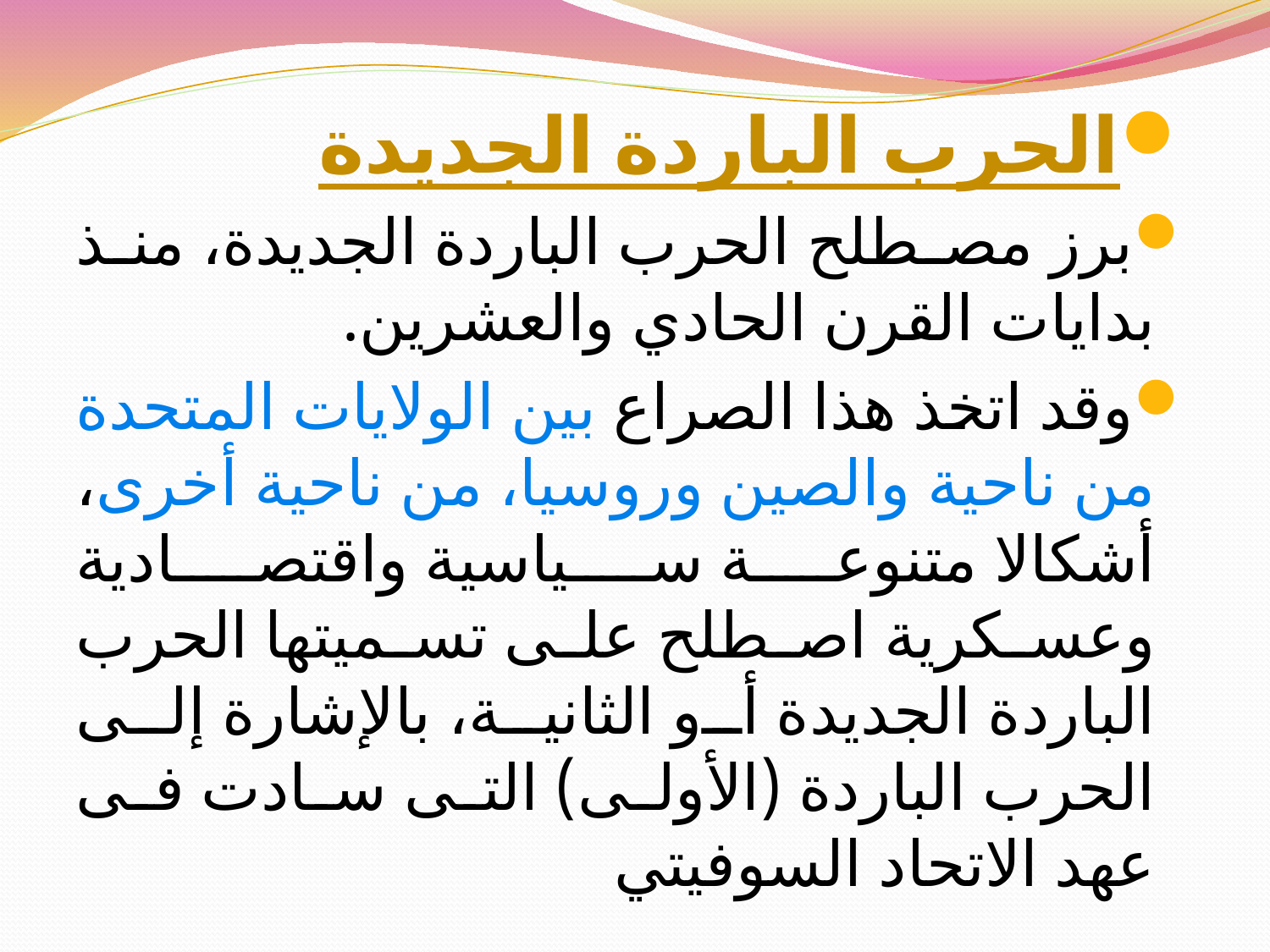

#
الحرب الباردة الجديدة
برز مصطلح الحرب الباردة الجديدة، منذ بدايات القرن الحادي والعشرين.
وقد اتخذ هذا الصراع بين الولايات المتحدة من ناحية والصين وروسيا، من ناحية أخرى، أشكالا متنوعة سياسية واقتصادية وعسكرية اصطلح على تسميتها الحرب الباردة الجديدة أو الثانية، بالإشارة إلى الحرب الباردة (الأولى) التى سادت فى عهد الاتحاد السوفيتي